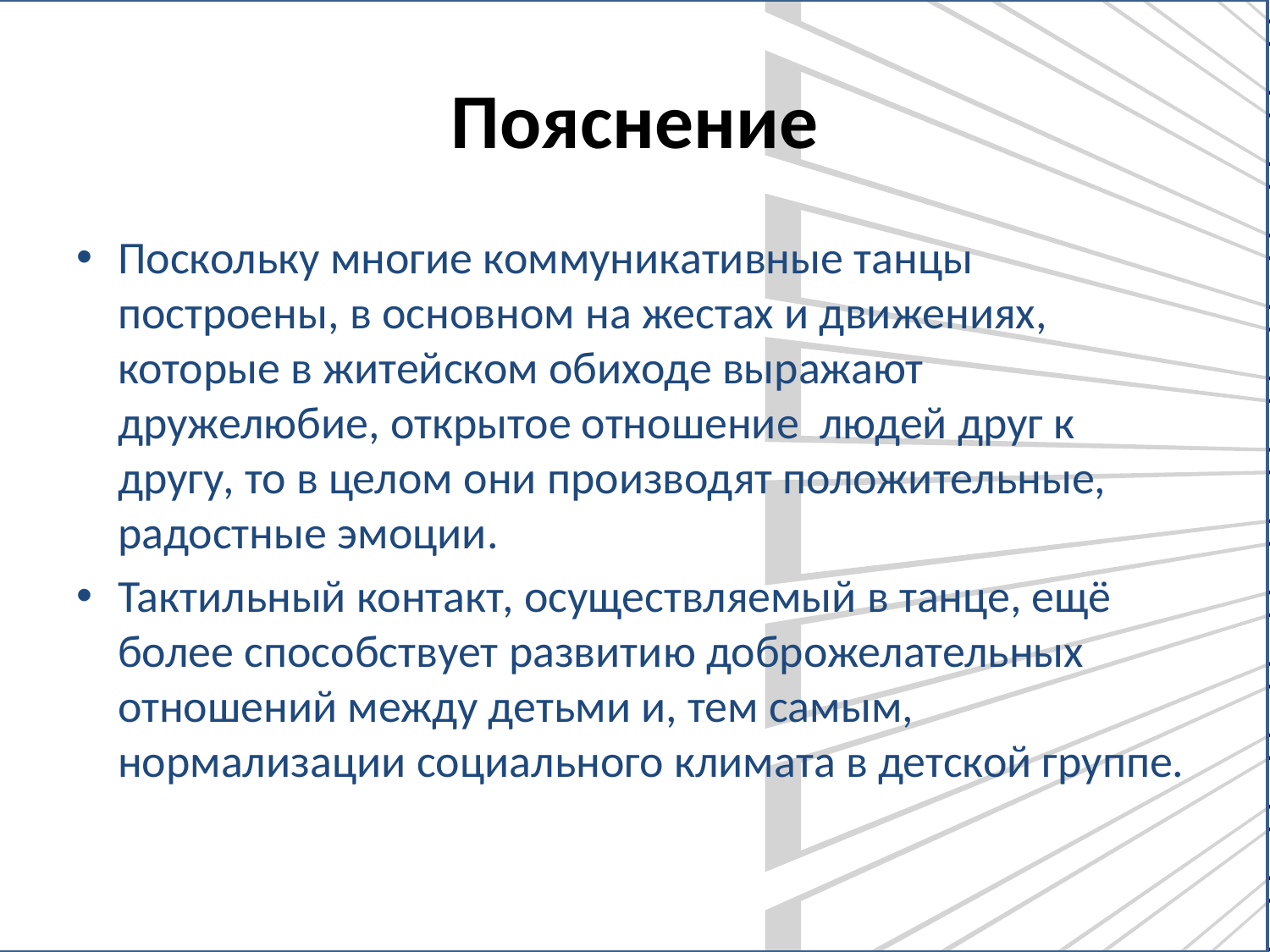

# Пояснение
Поскольку многие коммуникативные танцы построены, в основном на жестах и движениях, которые в житейском обиходе выражают дружелюбие, открытое отношение  людей друг к другу, то в целом они производят положительные, радостные эмоции.
Тактильный контакт, осуществляемый в танце, ещё более способствует развитию доброжелательных отношений между детьми и, тем самым, нормализации социального климата в детской группе.